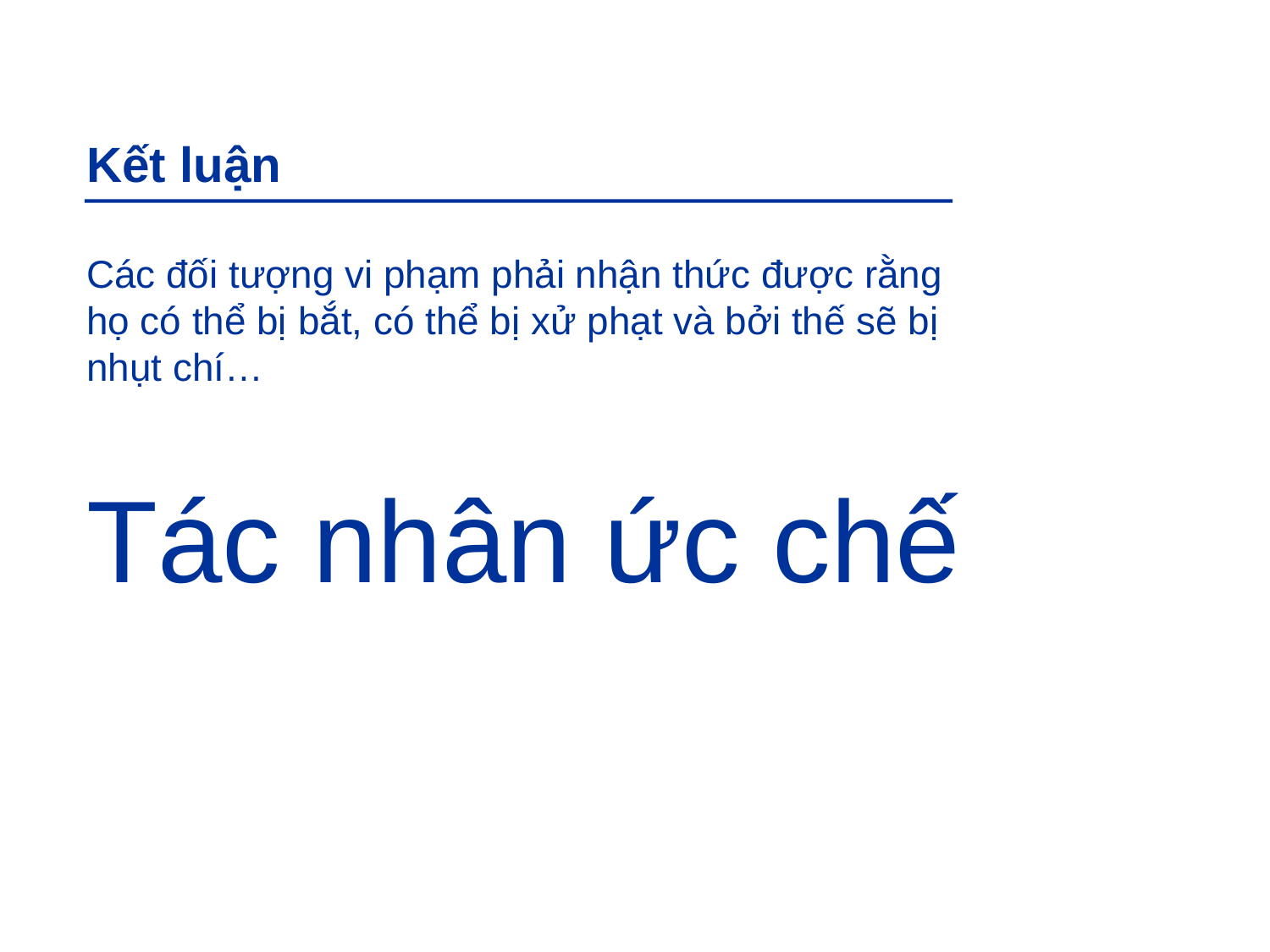

Kết luận
Các đối tượng vi phạm phải nhận thức được rằng họ có thể bị bắt, có thể bị xử phạt và bởi thế sẽ bị nhụt chí…

Tác nhân ức chế